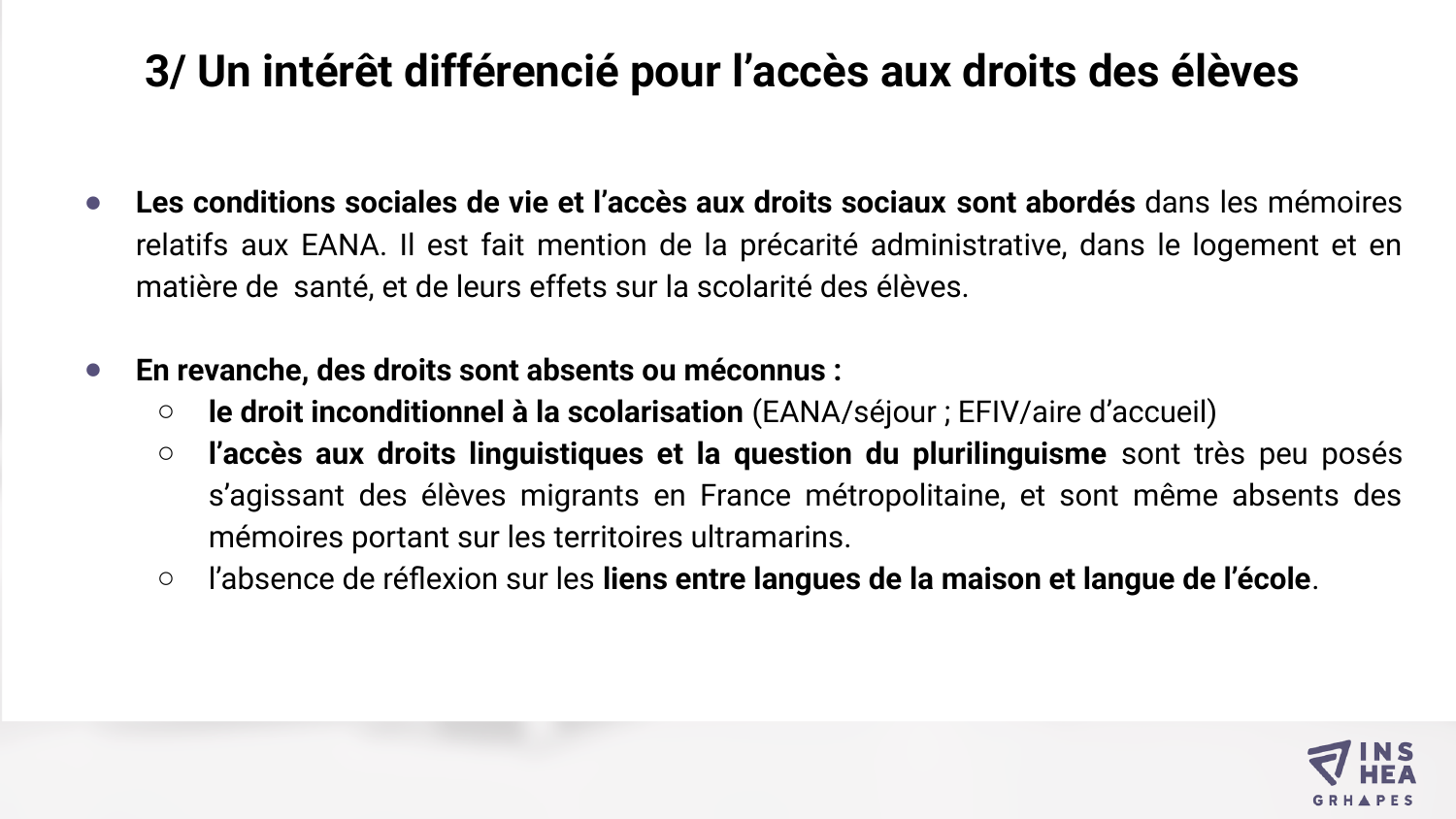

# 3/ Un intérêt différencié pour l’accès aux droits des élèves
Les conditions sociales de vie et l’accès aux droits sociaux sont abordés dans les mémoires relatifs aux EANA. Il est fait mention de la précarité administrative, dans le logement et en matière de  santé, et de leurs effets sur la scolarité des élèves.

En revanche, des droits sont absents ou méconnus :
le droit inconditionnel à la scolarisation (EANA/séjour ; EFIV/aire d’accueil)
l’accès aux droits linguistiques et la question du plurilinguisme sont très peu posés s’agissant des élèves migrants en France métropolitaine, et sont même absents des mémoires portant sur les territoires ultramarins.
l’absence de réflexion sur les liens entre langues de la maison et langue de l’école.